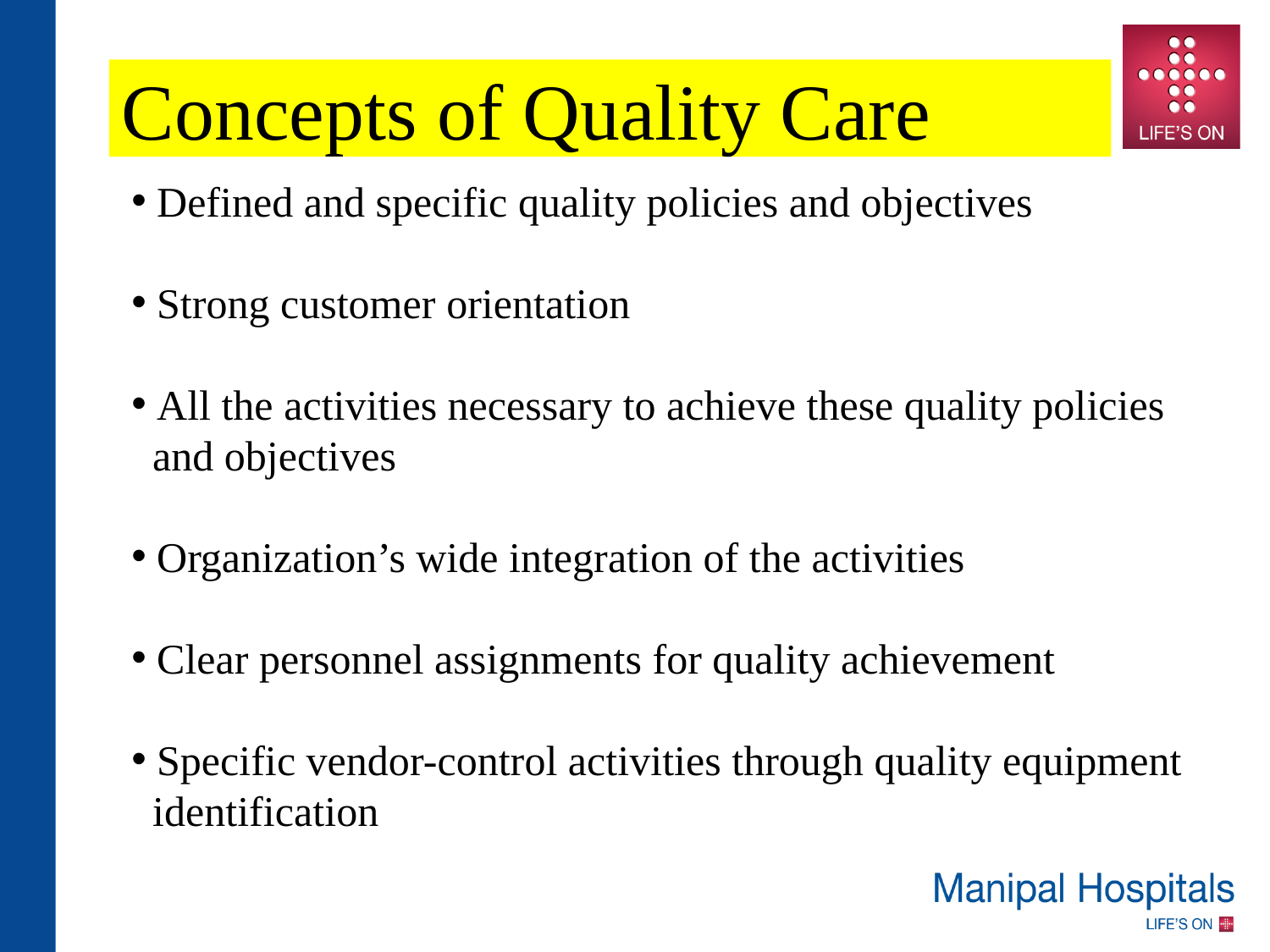

Concepts of Quality Care
 Defined and specific quality policies and objectives

 Strong customer orientation

 All the activities necessary to achieve these quality policies
  and objectives

 Organization’s wide integration of the activities

 Clear personnel assignments for quality achievement

 Specific vendor-control activities through quality equipment
  identification